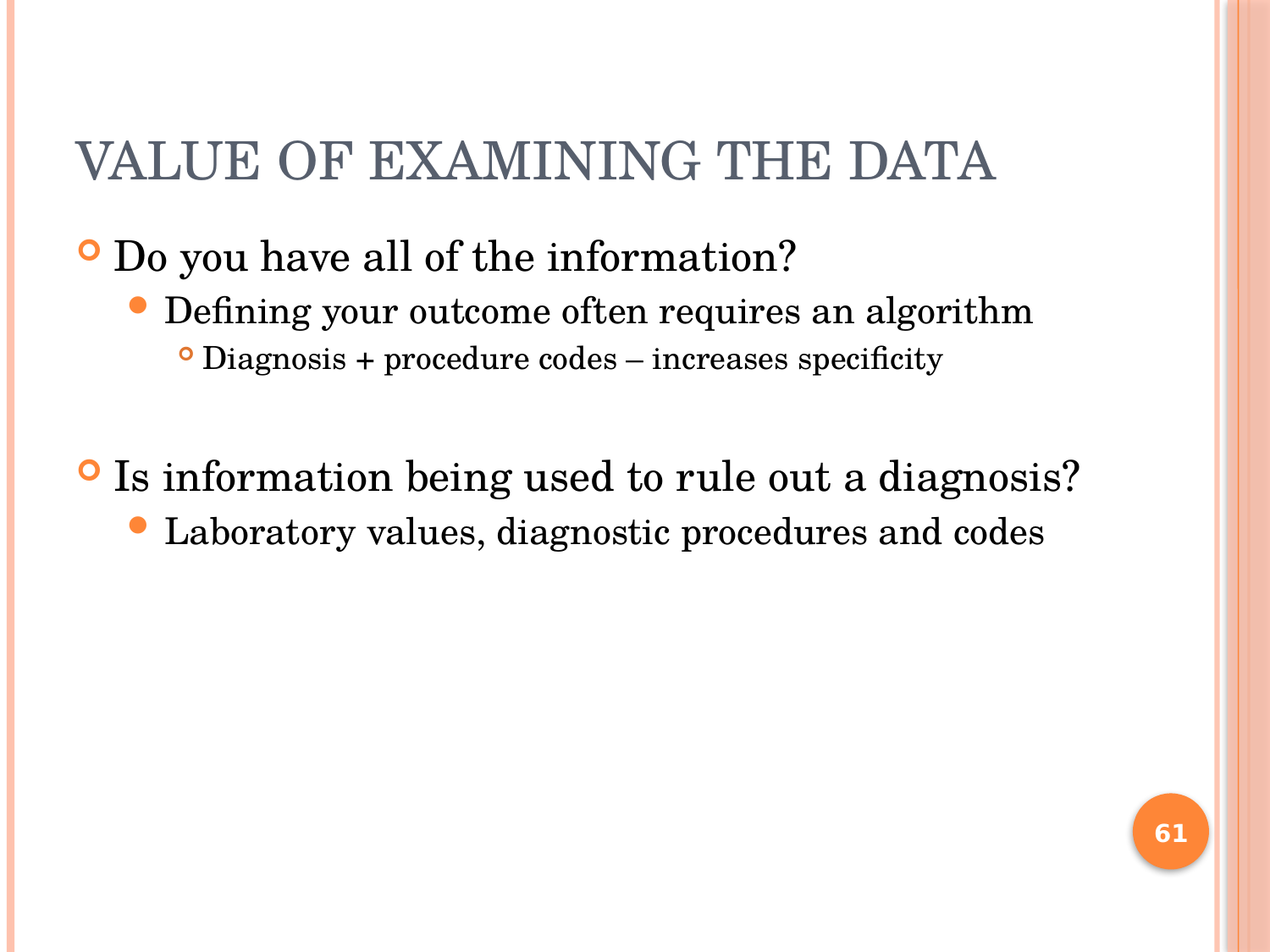

# Value of examining the data
Do you have all of the information?
Defining your outcome often requires an algorithm
Diagnosis + procedure codes – increases specificity

Is information being used to rule out a diagnosis?
Laboratory values, diagnostic procedures and codes

61